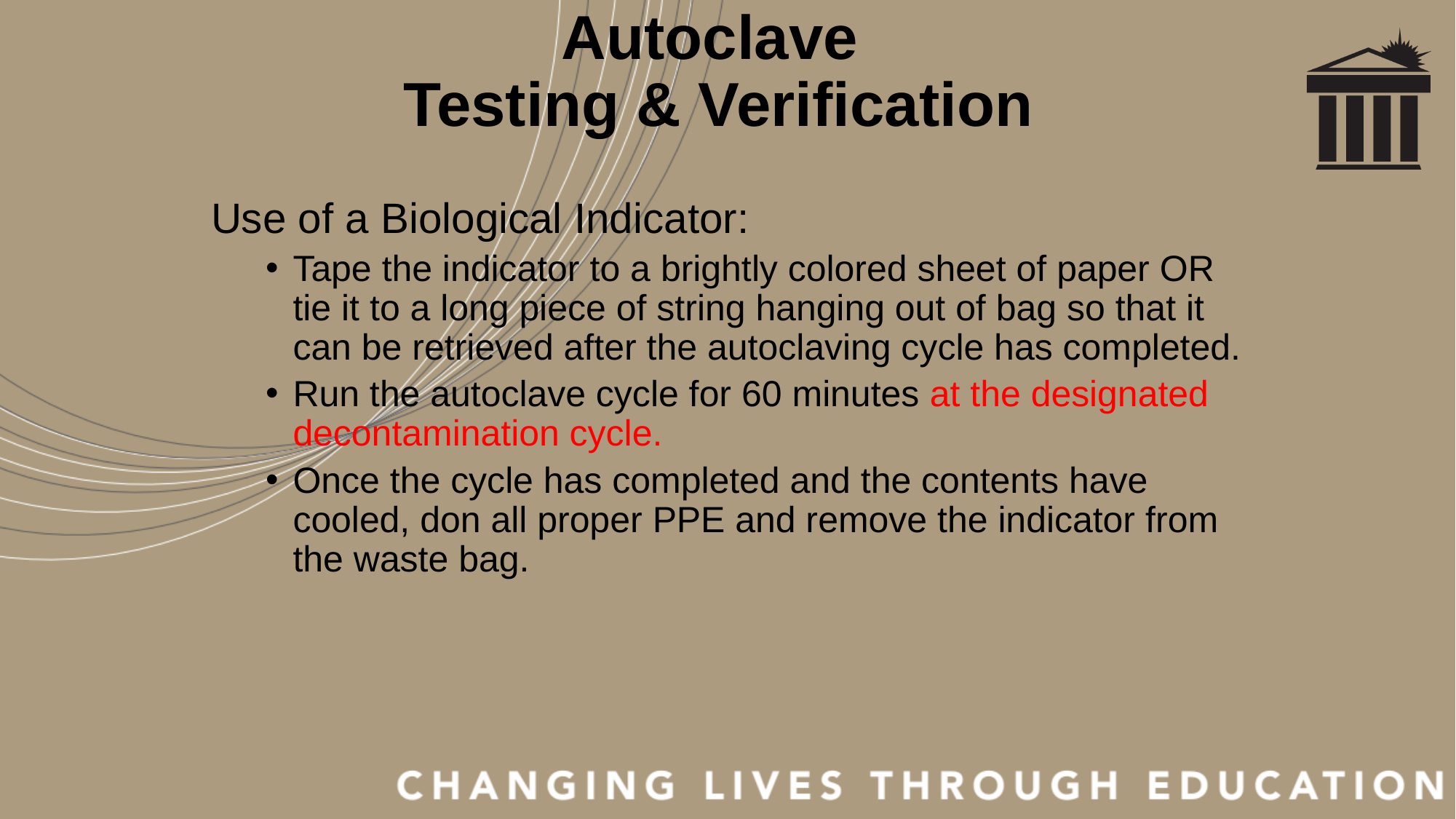

# Autoclave Testing & Verification
Use of a Biological Indicator:
Tape the indicator to a brightly colored sheet of paper OR tie it to a long piece of string hanging out of bag so that it can be retrieved after the autoclaving cycle has completed.
Run the autoclave cycle for 60 minutes at the designated decontamination cycle.
Once the cycle has completed and the contents have cooled, don all proper PPE and remove the indicator from the waste bag.